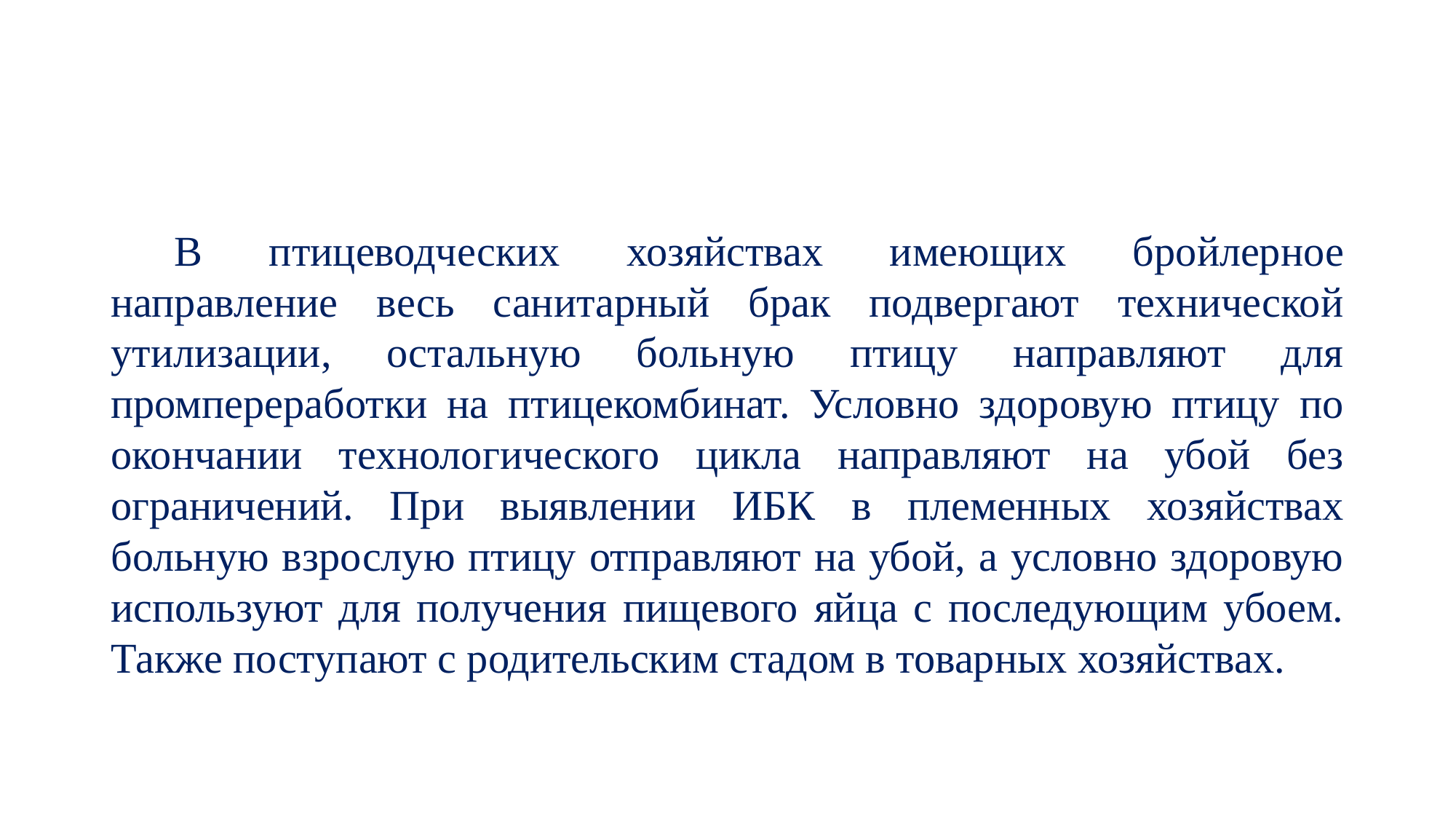

#
В птицеводческих хозяйствах имеющих бройлерное направление весь санитарный брак подвергают технической утилизации, остальную больную птицу направляют для промпереработки на птицекомбинат. Условно здоровую птицу по окончании технологического цикла направляют на убой без ограничений. При выявлении ИБК в племенных хозяйствах больную взрослую птицу отправляют на убой, а условно здоровую используют для получения пищевого яйца с последующим убоем. Также поступают с родительским стадом в товарных хозяйствах.